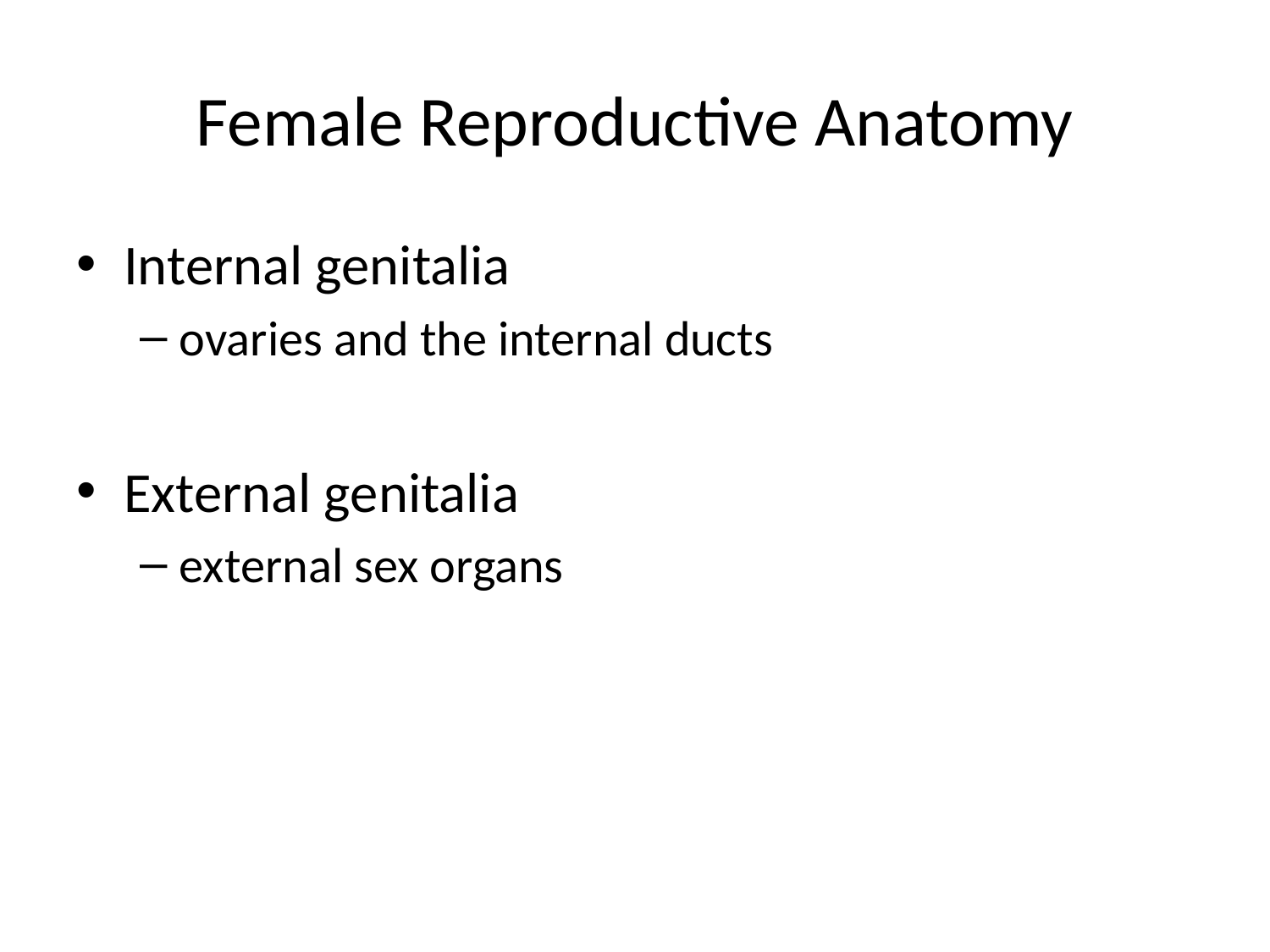

# Female Reproductive Anatomy
Internal genitalia
ovaries and the internal ducts

External genitalia
external sex organs